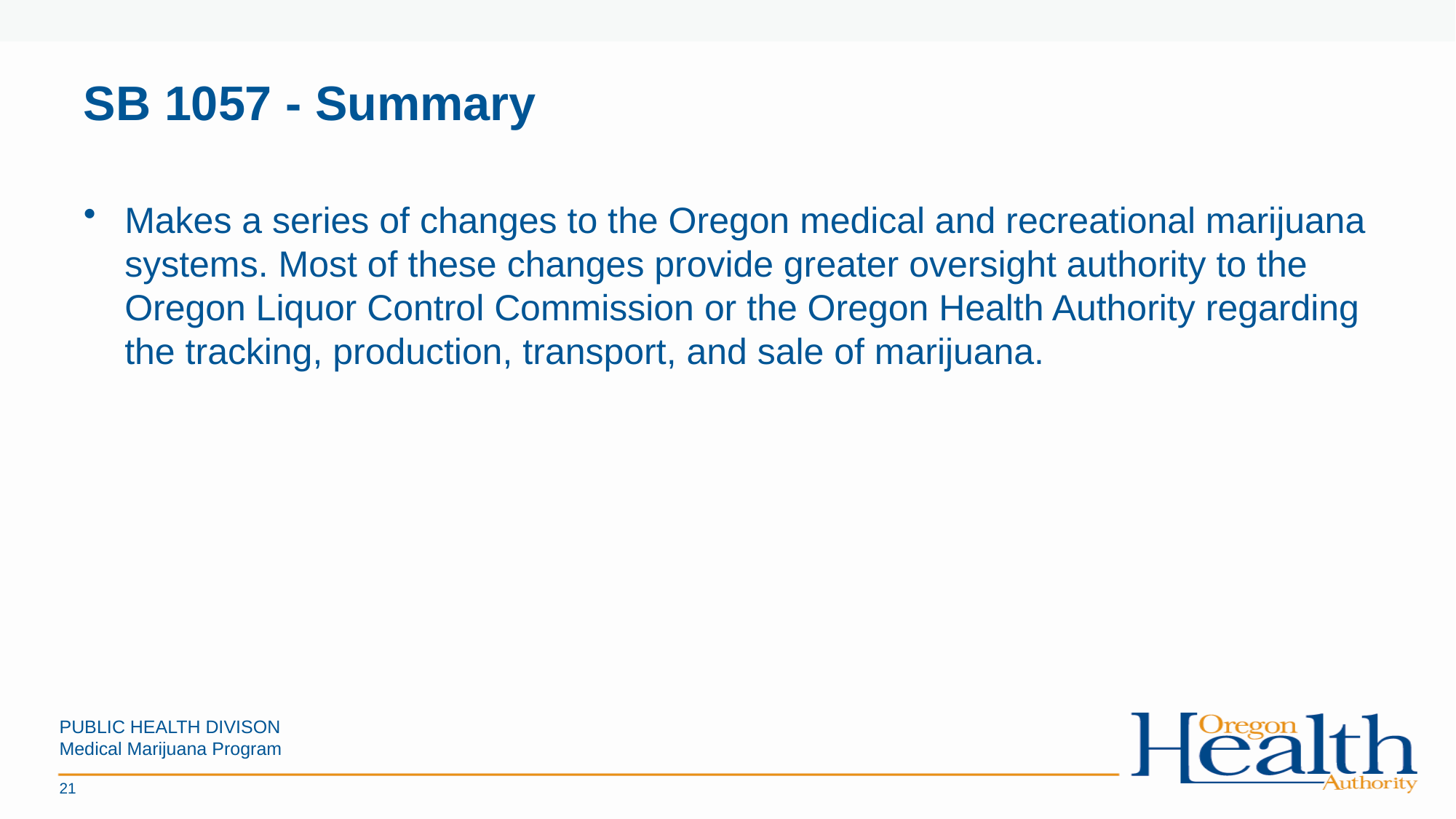

# SB 1057 - Summary
Makes a series of changes to the Oregon medical and recreational marijuana systems. Most of these changes provide greater oversight authority to the Oregon Liquor Control Commission or the Oregon Health Authority regarding the tracking, production, transport, and sale of marijuana.
PUBLIC HEALTH DIVISON
Medical Marijuana Program

21